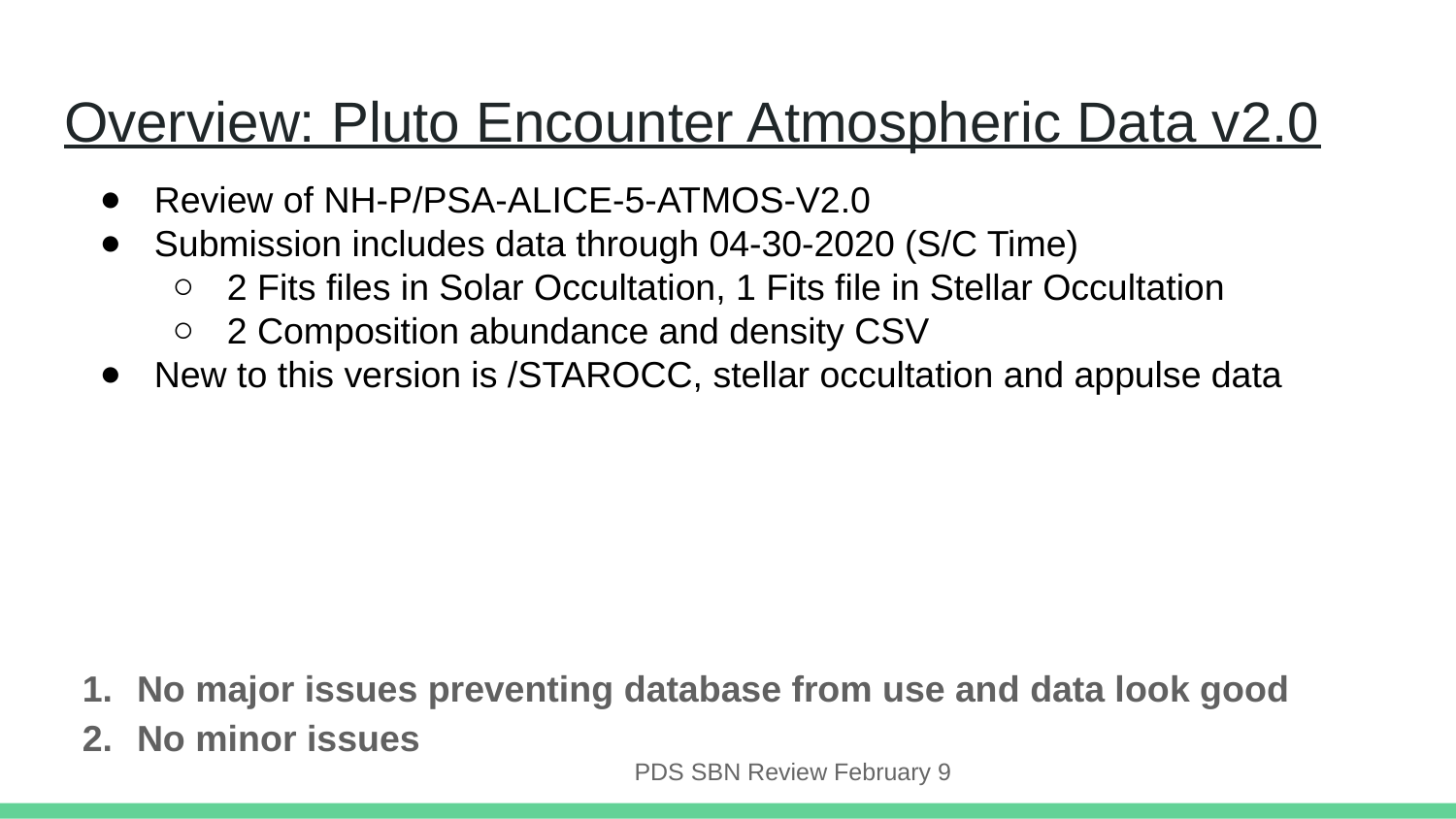

# Overview: Pluto Encounter Atmospheric Data v2.0

Review of NH-P/PSA-ALICE-5-ATMOS-V2.0
Submission includes data through 04-30-2020 (S/C Time)
2 Fits files in Solar Occultation, 1 Fits file in Stellar Occultation
2 Composition abundance and density CSV
New to this version is /STAROCC, stellar occultation and appulse data

No major issues preventing database from use and data look good
No minor issues
PDS SBN Review February 9